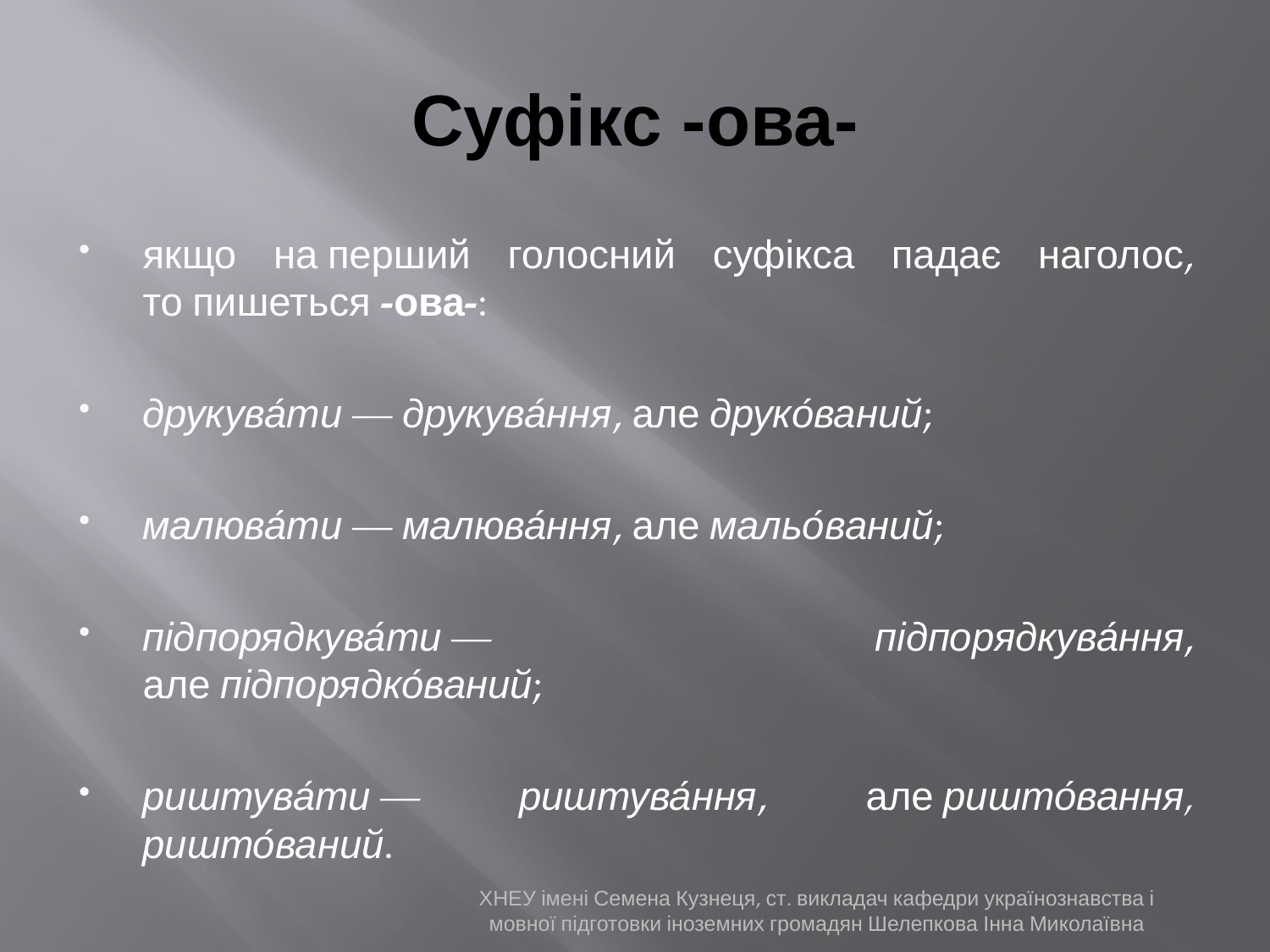

# Суфікс -ова-
якщо на перший голосний суфікса падає наголос, то пишеться -ова-:

друкува́ти — друкува́ння, але друко́ваний;

малюва́ти — малюва́ння, але мальо́ваний;

підпорядкува́ти — підпорядкува́ння, але підпорядко́ваний;

риштува́ти — риштува́ння, але ришто́вання, ришто́ваний.
ХНЕУ імені Семена Кузнеця, ст. викладач кафедри українознавства і мовної підготовки іноземних громадян Шелепкова Інна Миколаївна